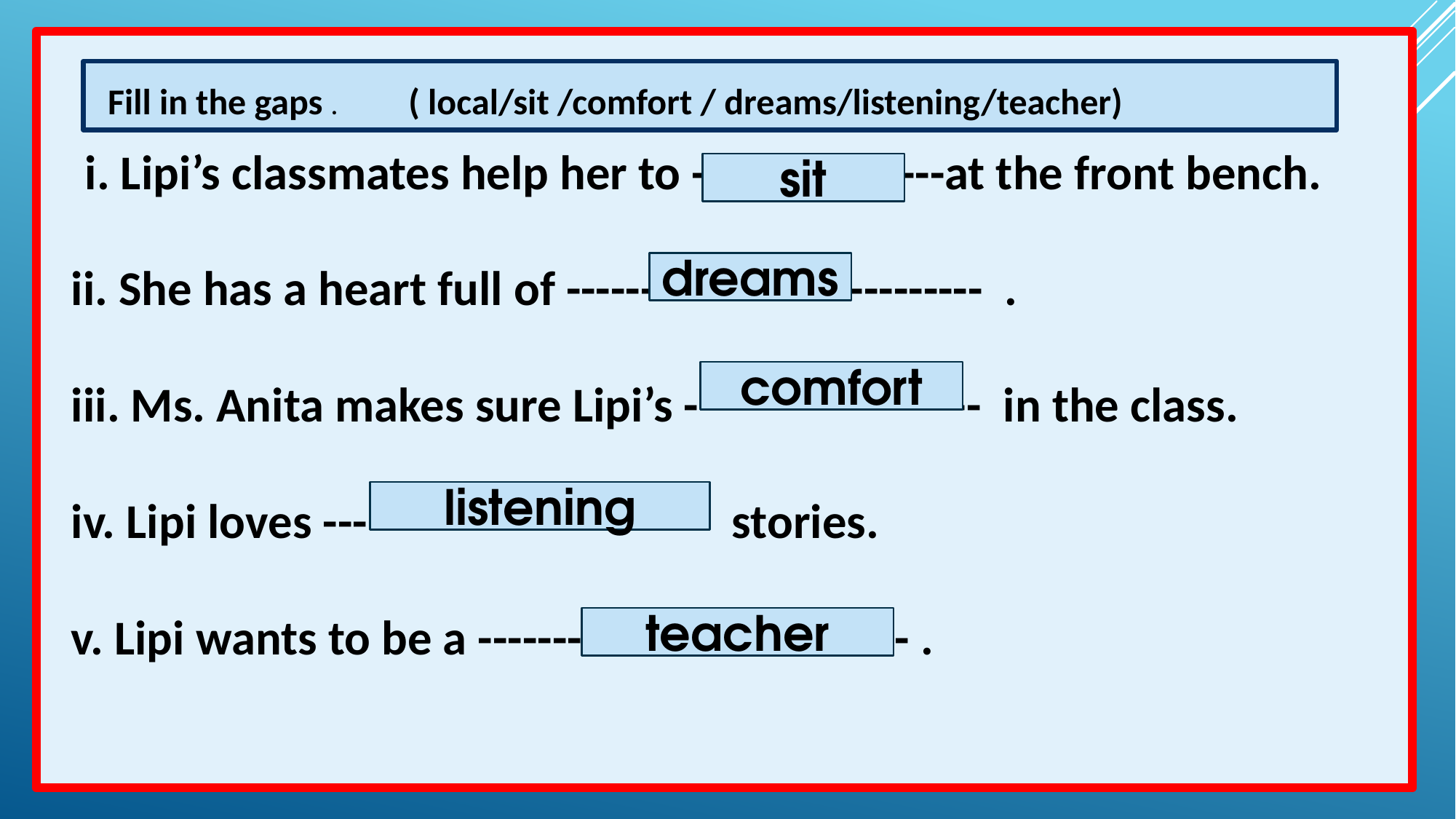

Fill in the gaps .             ( local/sit /comfort / dreams/listening/teacher)
 i. Lipi’s classmates help her to -----------------at the front bench.

ii. She has a heart full of ----------------------------  .

iii. Ms. Anita makes sure Lipi’s --------------------  in the class.

iv. Lipi loves --------------------------  stories.

v. Lipi wants to be a ----------------------------- .
sit
dreams
comfort
listening
teacher